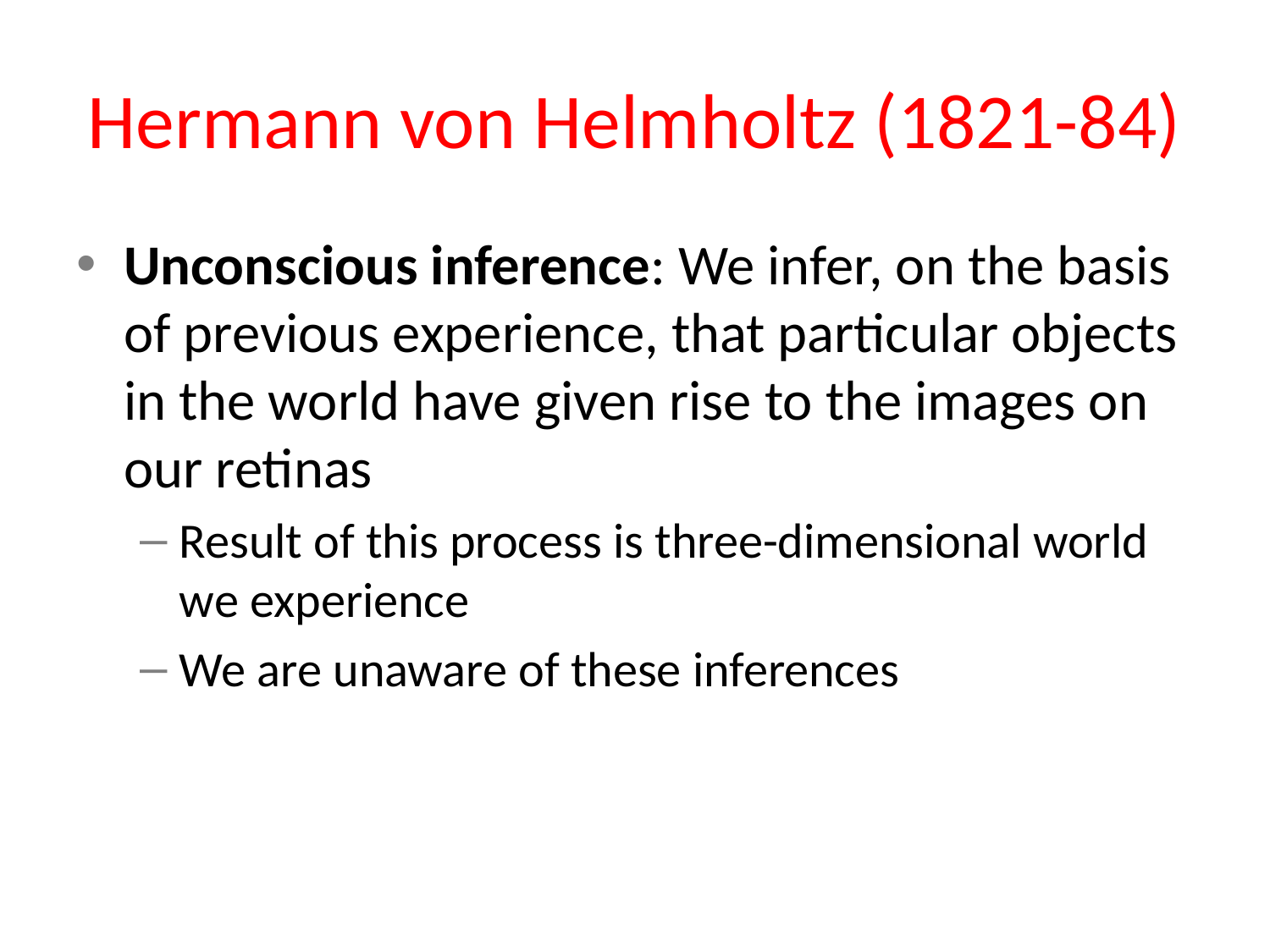

# Hermann von Helmholtz (1821-84)
Unconscious inference: We infer, on the basis of previous experience, that particular objects in the world have given rise to the images on our retinas
Result of this process is three-dimensional world we experience
We are unaware of these inferences